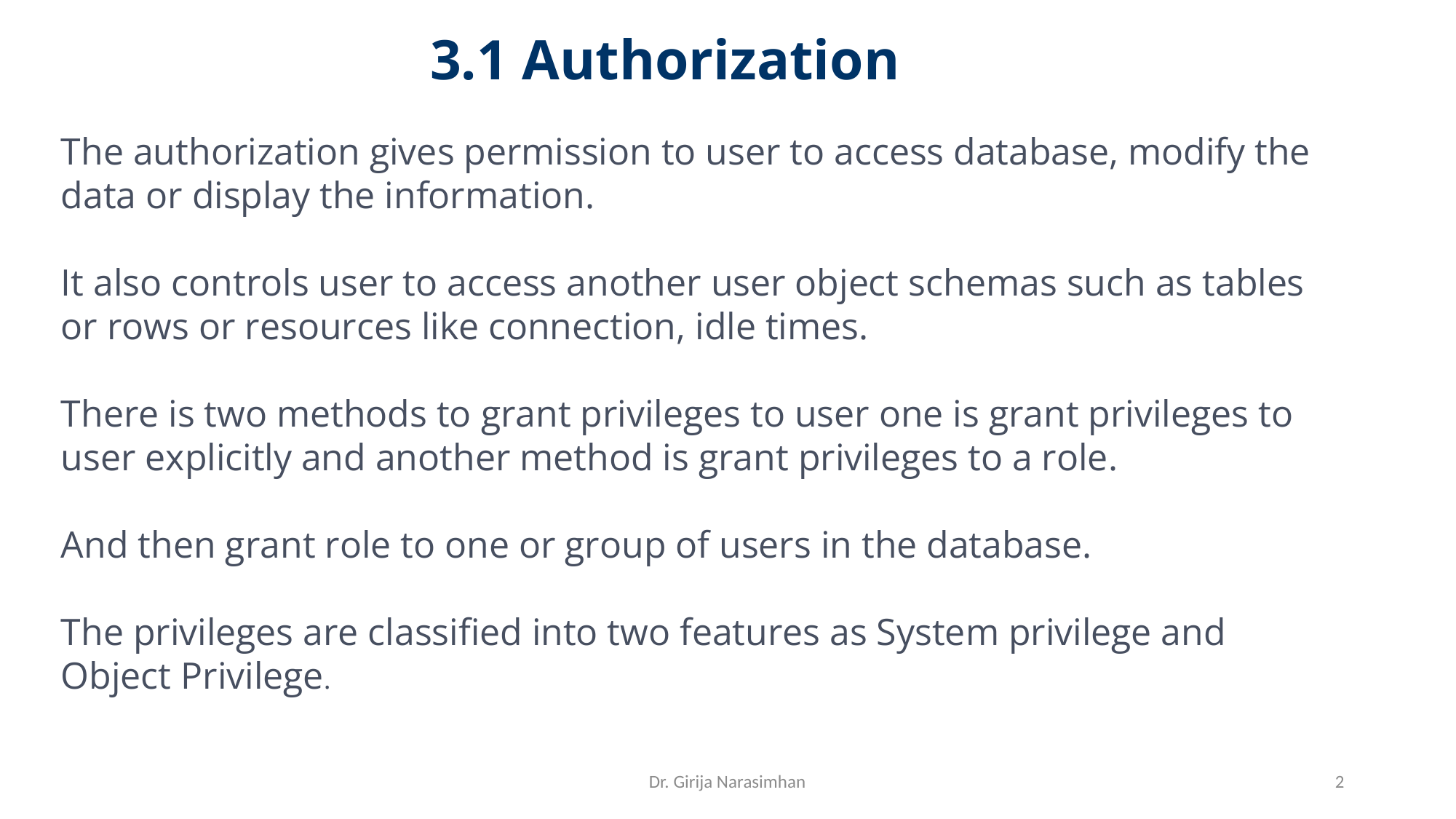

3.1 Authorization
The authorization gives permission to user to access database, modify the data or display the information.

It also controls user to access another user object schemas such as tables or rows or resources like connection, idle times.

There is two methods to grant privileges to user one is grant privileges to user explicitly and another method is grant privileges to a role.

And then grant role to one or group of users in the database.

The privileges are classified into two features as System privilege and Object Privilege.
Dr. Girija Narasimhan
2